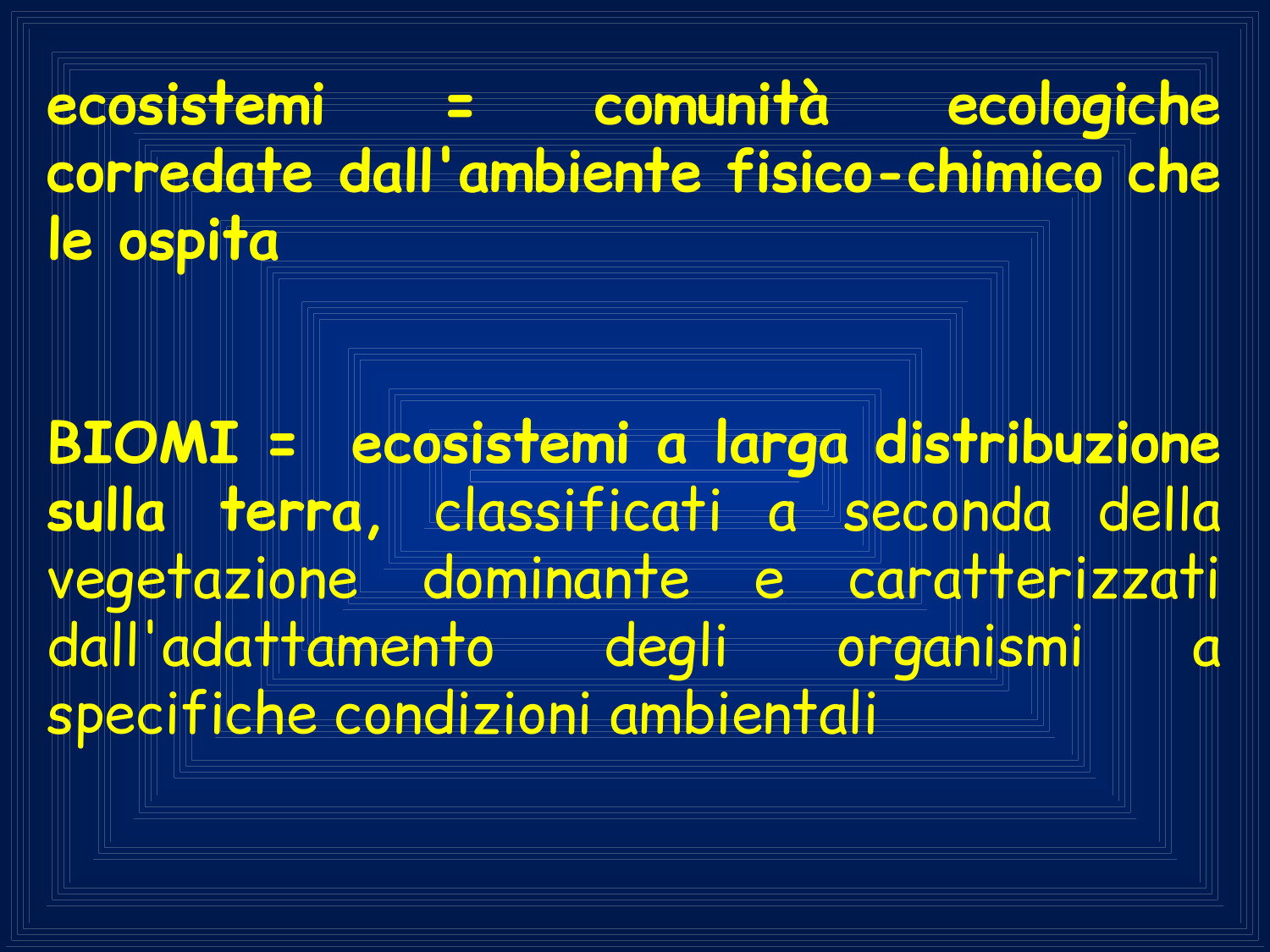

ecosistemi = comunità ecologiche corredate dall'ambiente fisico-chimico che le ospita

BIOMI =  ecosistemi a larga distribuzione sulla terra, classificati a seconda della vegetazione dominante e caratterizzati dall'adattamento degli organismi a specifiche condizioni ambientali